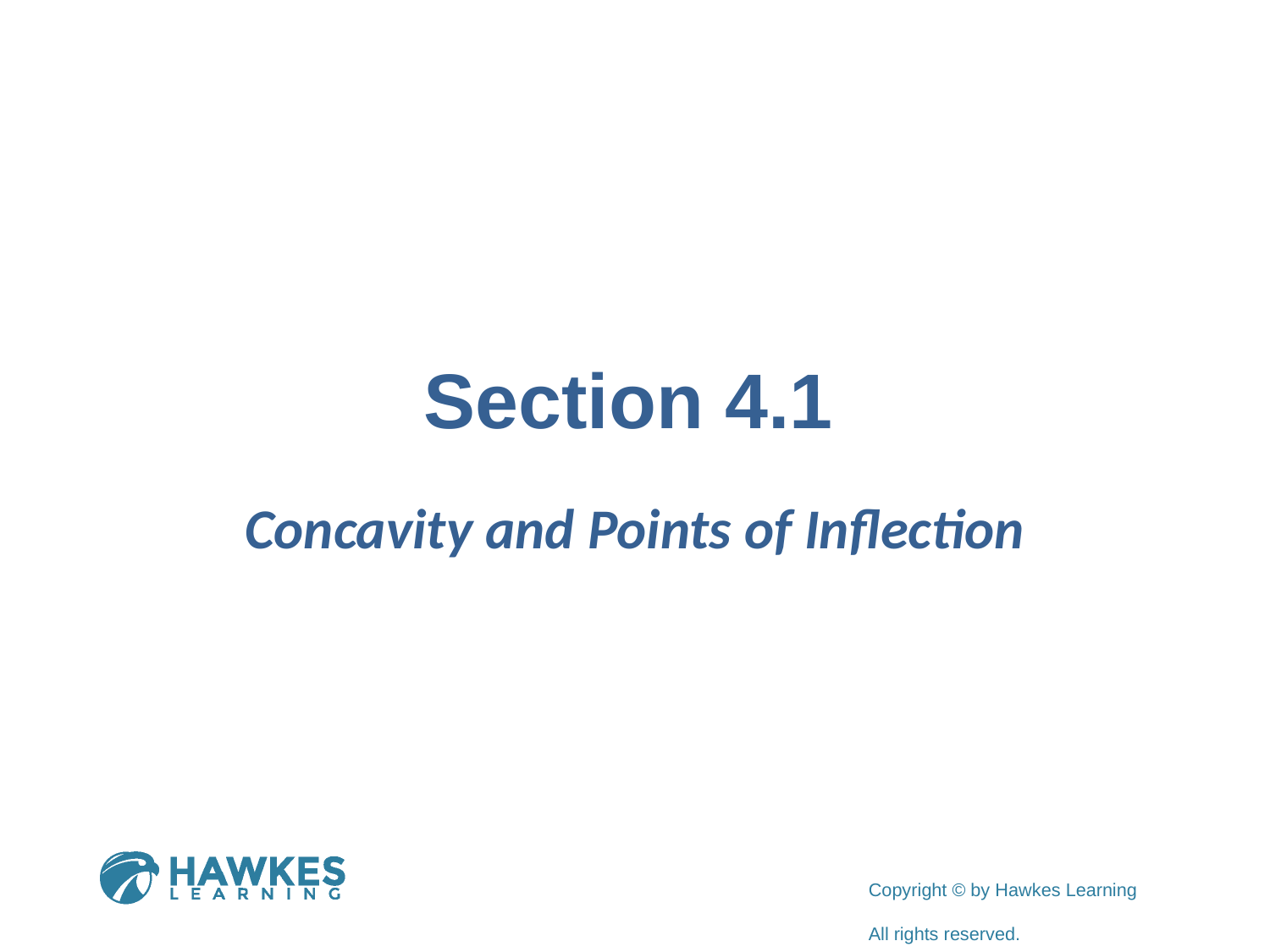

# Section 4.1
Concavity and Points of Inflection